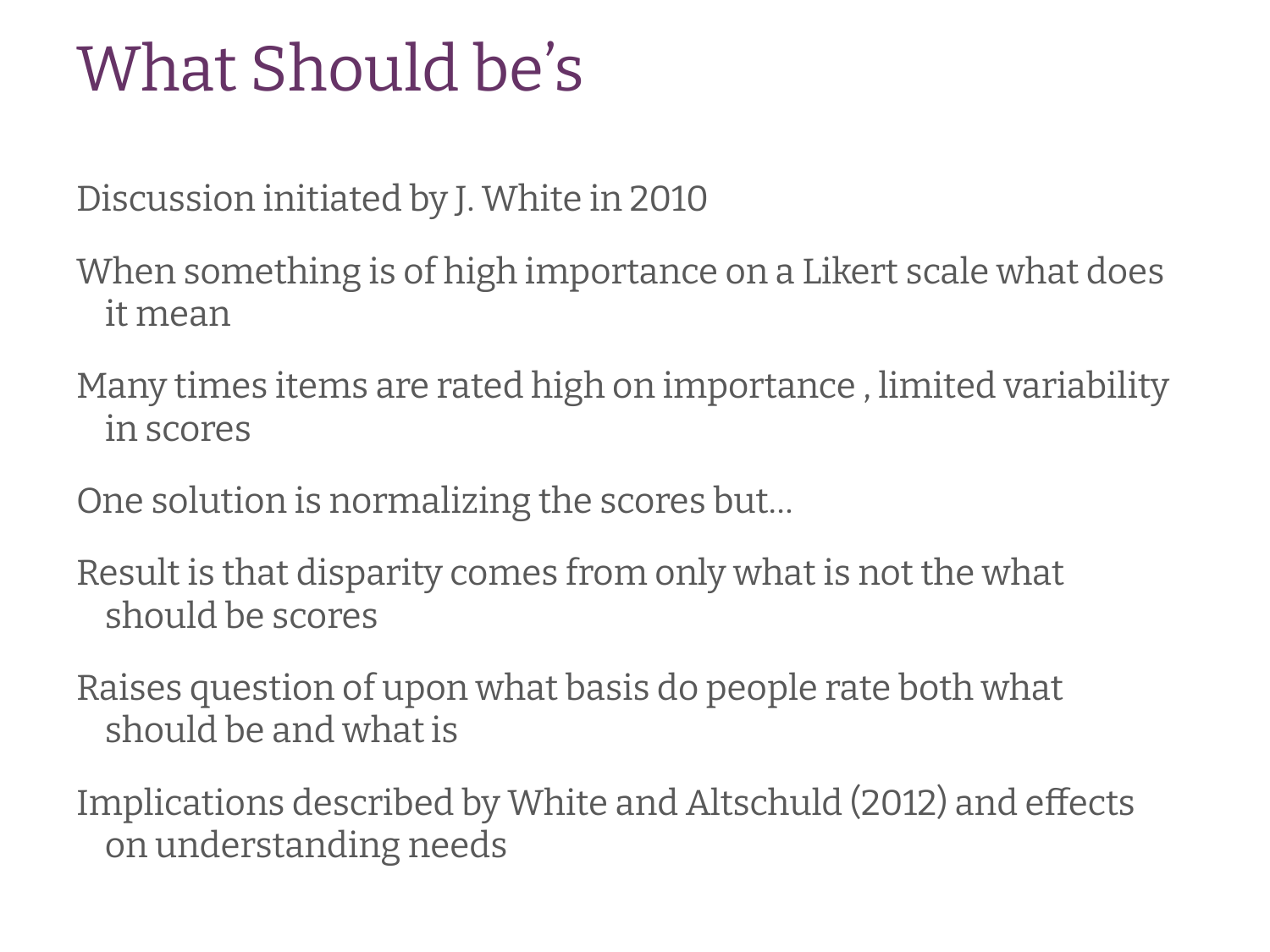

# What Should be’s
Discussion initiated by J. White in 2010
When something is of high importance on a Likert scale what does it mean
Many times items are rated high on importance , limited variability in scores
One solution is normalizing the scores but…
Result is that disparity comes from only what is not the what should be scores
Raises question of upon what basis do people rate both what should be and what is
Implications described by White and Altschuld (2012) and effects on understanding needs